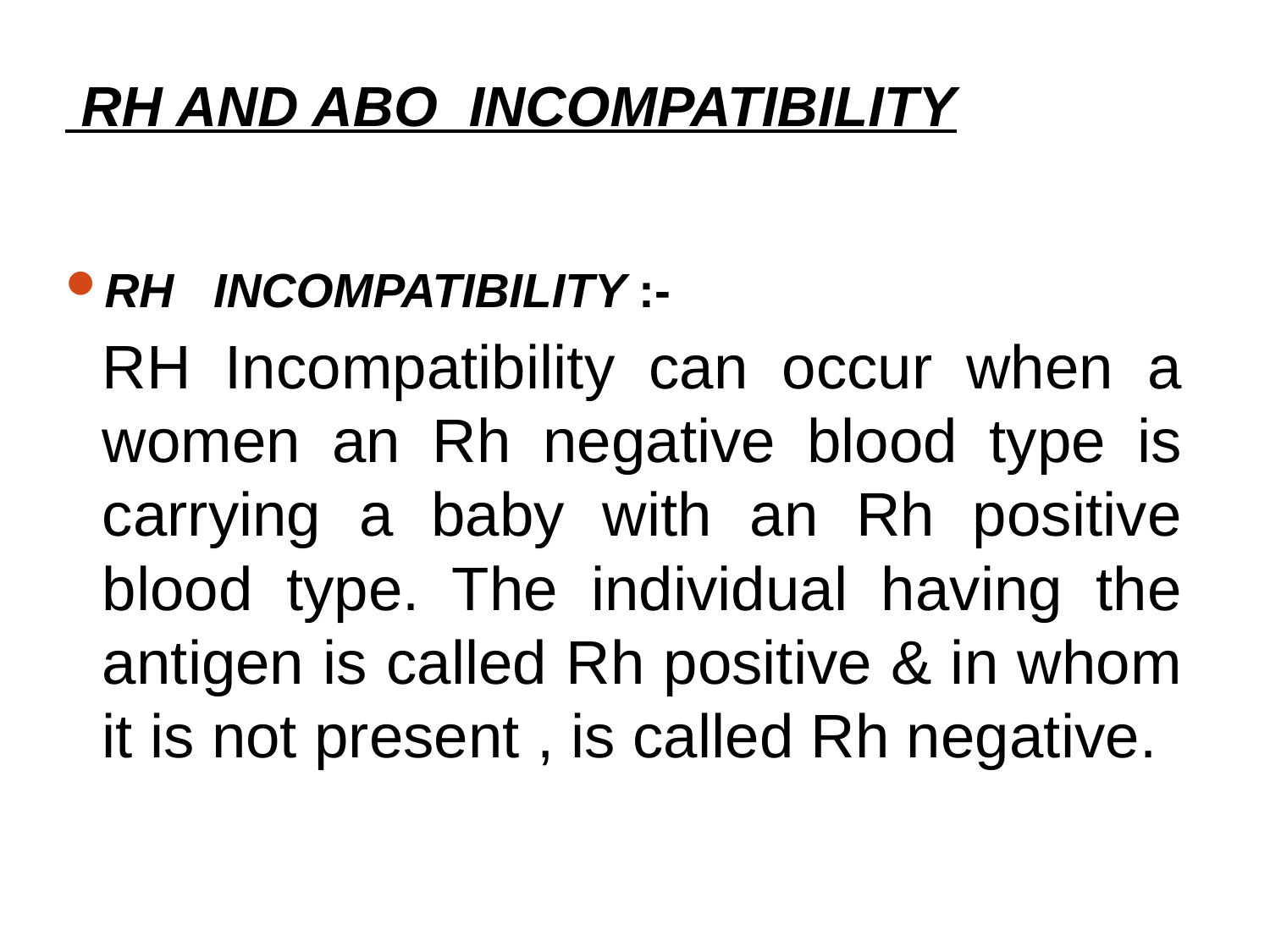

# RH AND ABO  INCOMPATIBILITY
RH   INCOMPATIBILITY :-
	RH Incompatibility can occur when a women an Rh negative blood type is carrying a baby with an Rh positive blood type. The individual having the antigen is called Rh positive & in whom it is not present , is called Rh negative.
Priyanka R. Waghmare, Asst. prof. OBG Nsg, Sumnadeep Nursing college, SVDU